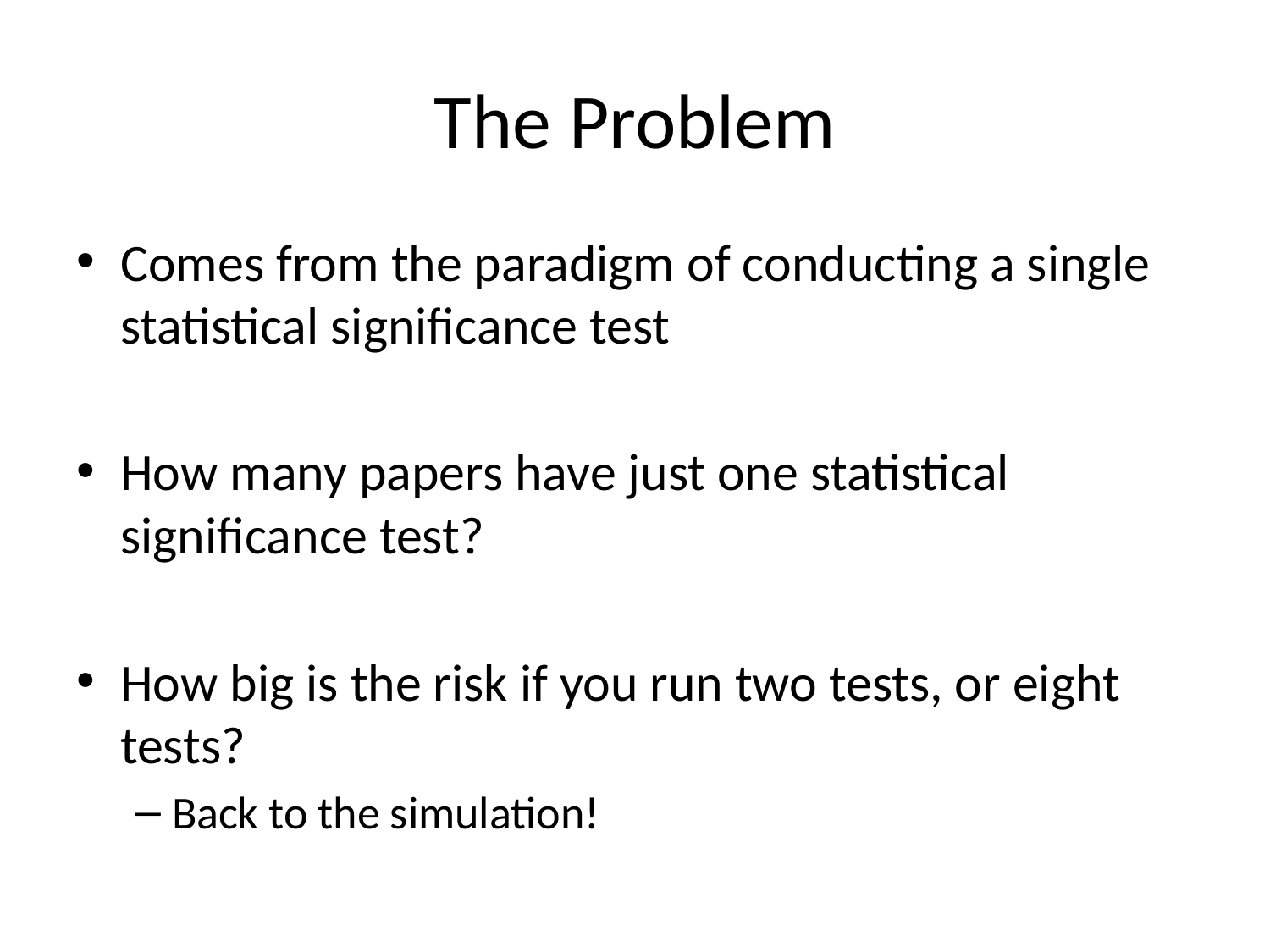

# The Problem
Comes from the paradigm of conducting a single statistical significance test

How many papers have just one statistical significance test?

How big is the risk if you run two tests, or eight tests?
Back to the simulation!